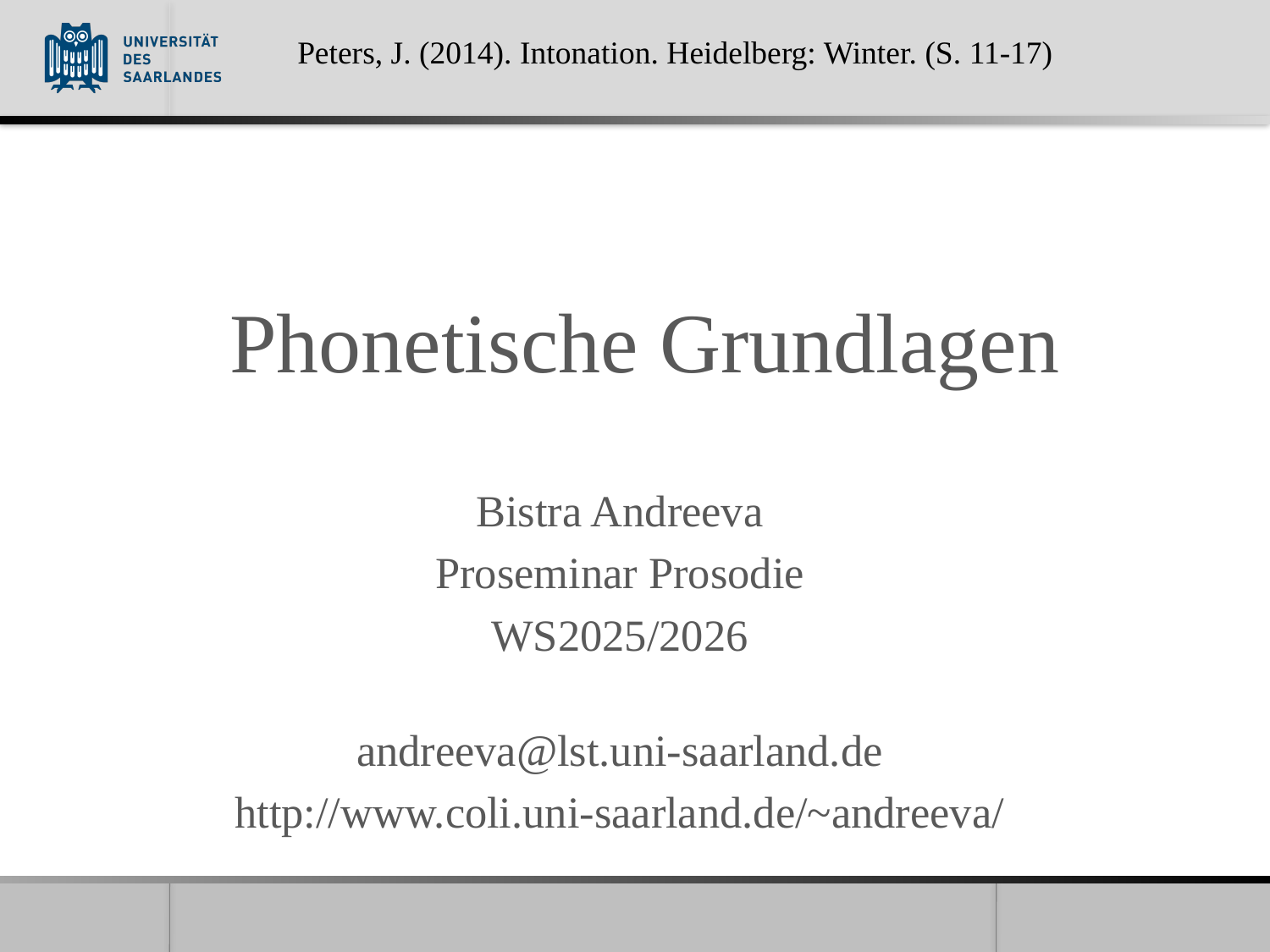

Peters, J. (2014). Intonation. Heidelberg: Winter. (S. 11-17)
# Phonetische Grundlagen
Bistra Andreeva
Proseminar Prosodie
WS2025/2026
andreeva@lst.uni-saarland.de
http://www.coli.uni-saarland.de/~andreeva/